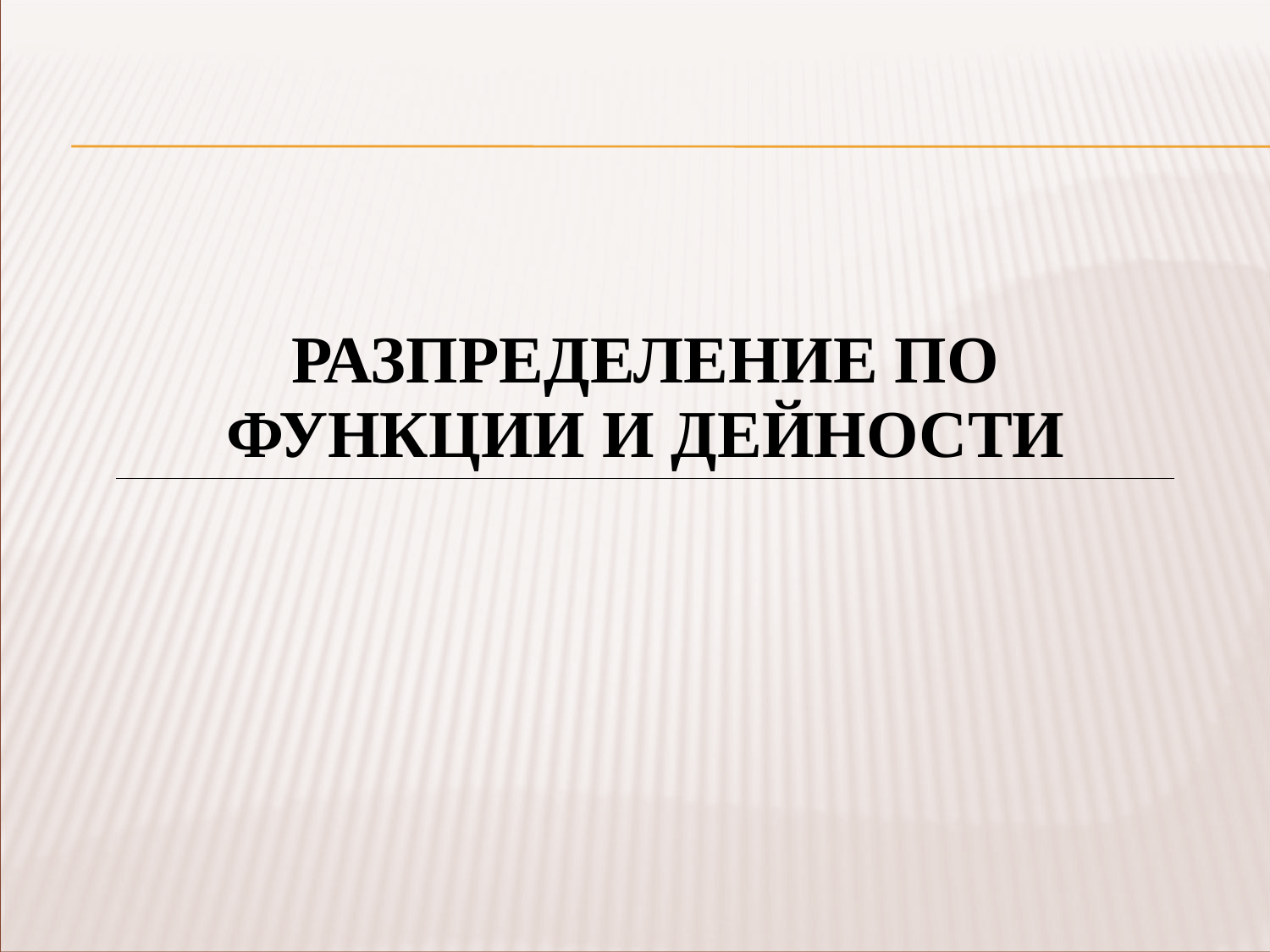

| РАЗПРЕДЕЛЕНИЕ ПО ФУНКЦИИ И ДЕЙНОСТИ |
| --- |
|  |